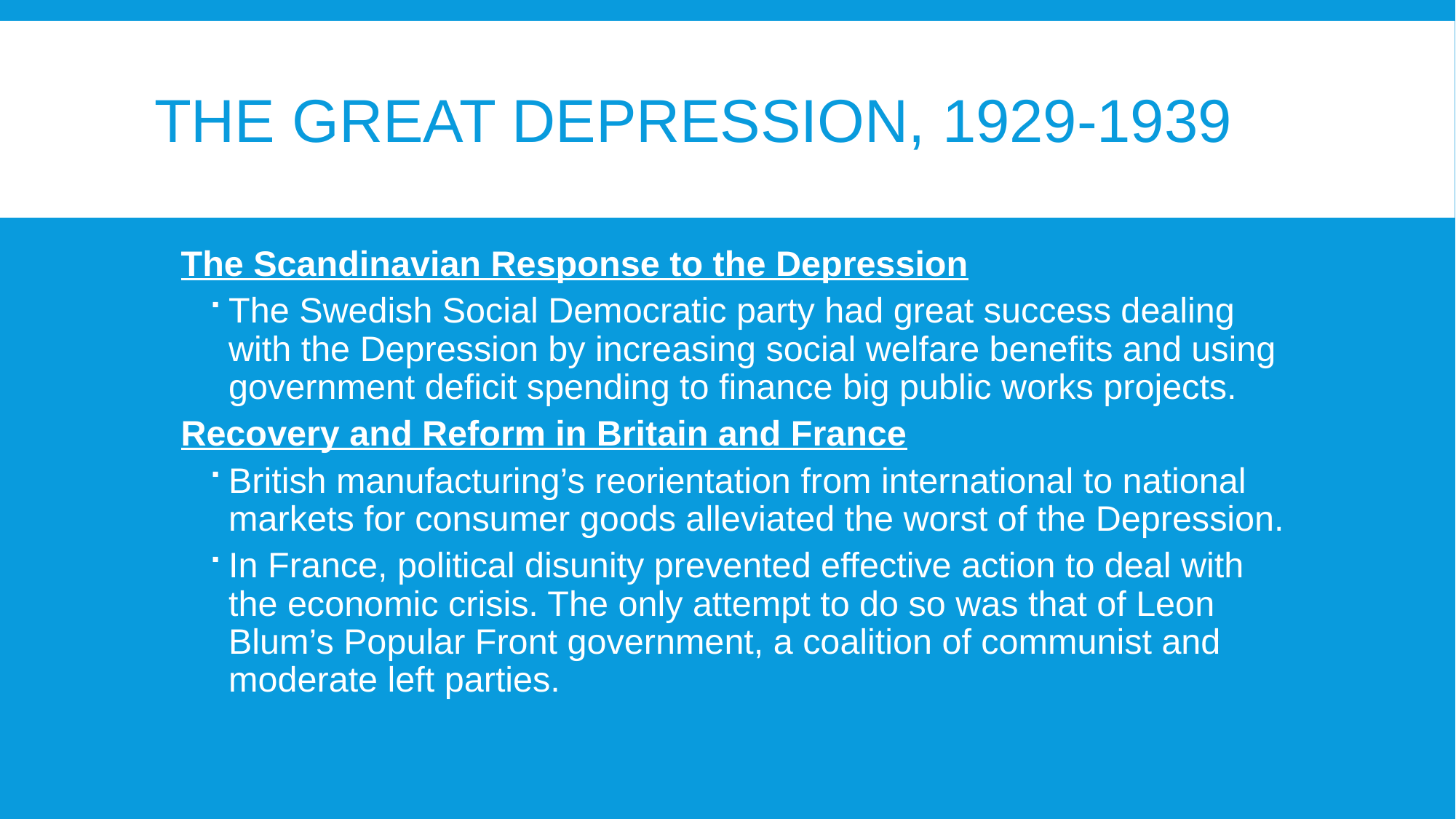

# The Great Depression, 1929-1939
The Scandinavian Response to the Depression
The Swedish Social Democratic party had great success dealing with the Depression by increasing social welfare benefits and using government deficit spending to finance big public works projects.
Recovery and Reform in Britain and France
British manufacturing’s reorientation from international to national markets for consumer goods alleviated the worst of the Depression.
In France, political disunity prevented effective action to deal with the economic crisis. The only attempt to do so was that of Leon Blum’s Popular Front government, a coalition of communist and moderate left parties.